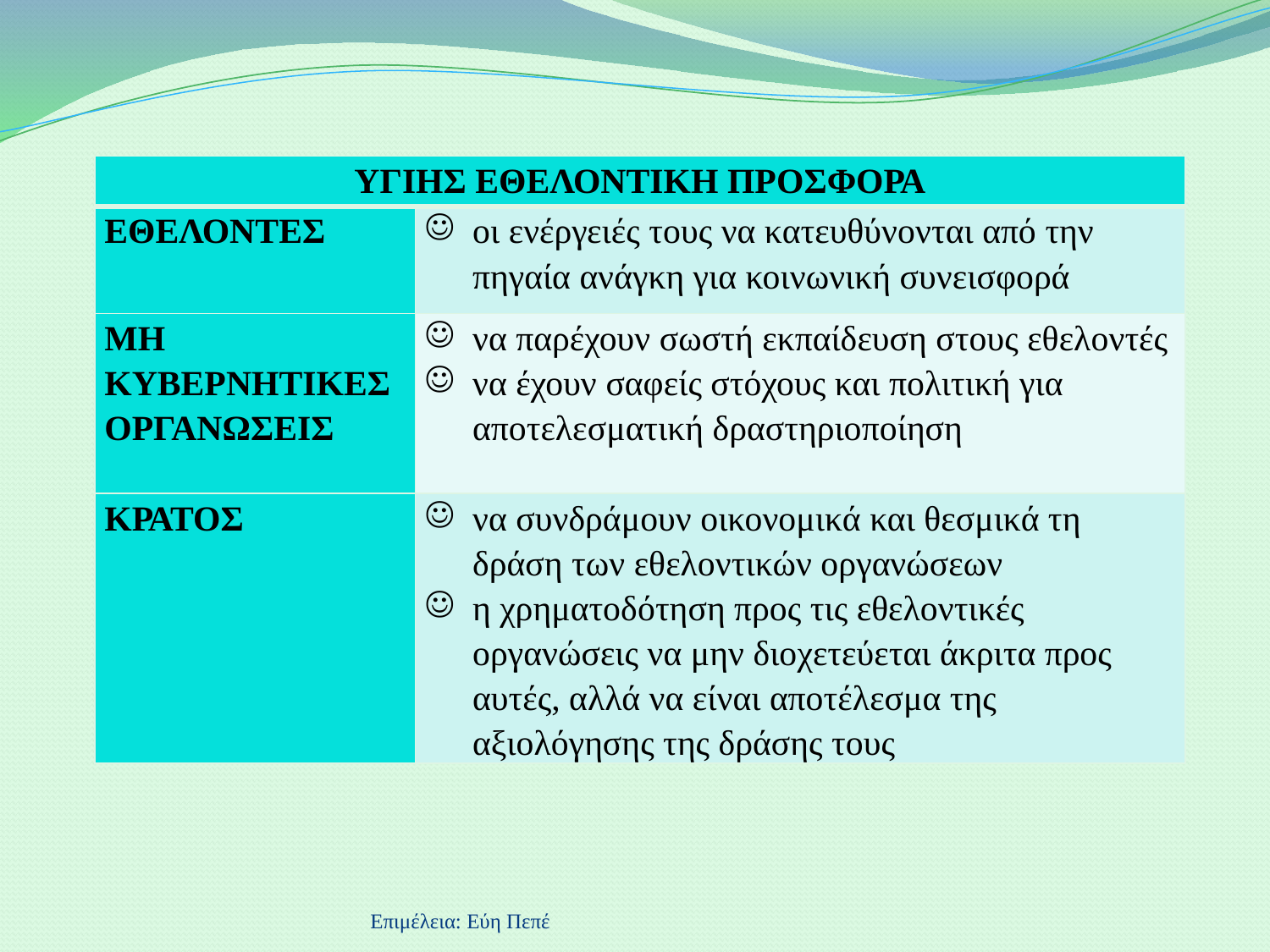

| ΥΓΙΗΣ ΕΘΕΛΟΝΤΙΚΗ ΠΡΟΣΦΟΡΑ |  |
| --- | --- |
| ΕΘΕΛΟΝΤΕΣ | οι ενέργειές τους να κατευθύνονται από την πηγαία ανάγκη για κοινωνική συνεισφορά |
| ΜΗ ΚΥΒΕΡΝΗΤΙΚΕΣ ΟΡΓΑΝΩΣΕΙΣ | να παρέχουν σωστή εκπαίδευση στους εθελοντές να έχουν σαφείς στόχους και πολιτική για αποτελεσματική δραστηριοποίηση |
| ΚΡΑΤΟΣ | να συνδράμουν οικονομικά και θεσμικά τη δράση των εθελοντικών οργανώσεων η χρηματοδότηση προς τις εθελοντικές οργανώσεις να μην διοχετεύεται άκριτα προς αυτές, αλλά να είναι αποτέλεσμα της αξιολόγησης της δράσης τους |
Επιμέλεια: Εύη Πεπέ